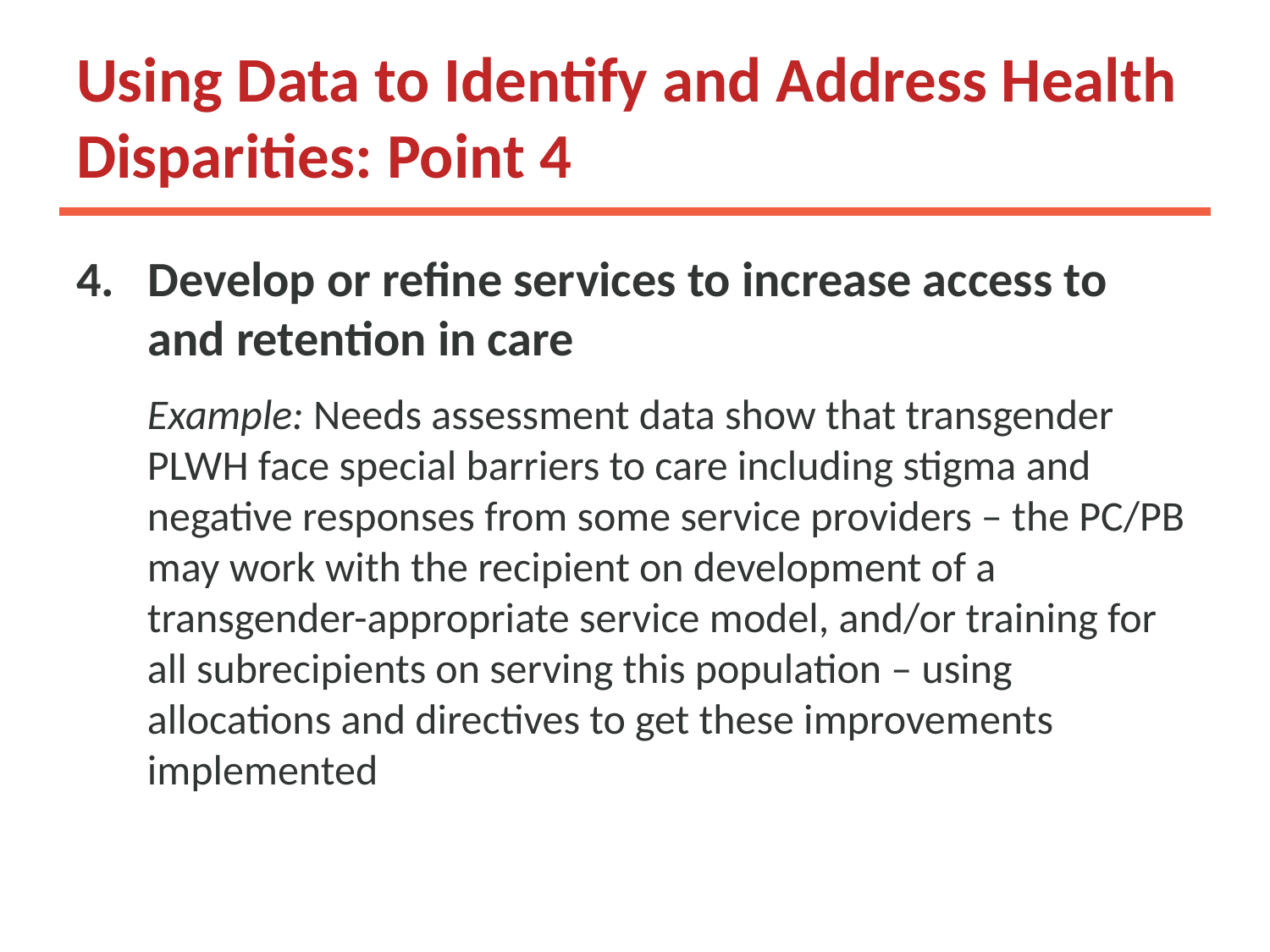

# Using Data to Identify and Address Health Disparities: Point 4
Develop or refine services to increase access to and retention in care
Example: Needs assessment data show that transgender PLWH face special barriers to care including stigma and negative responses from some service providers – the PC/PB may work with the recipient on development of a transgender-appropriate service model, and/or training for all subrecipients on serving this population – using allocations and directives to get these improvements implemented